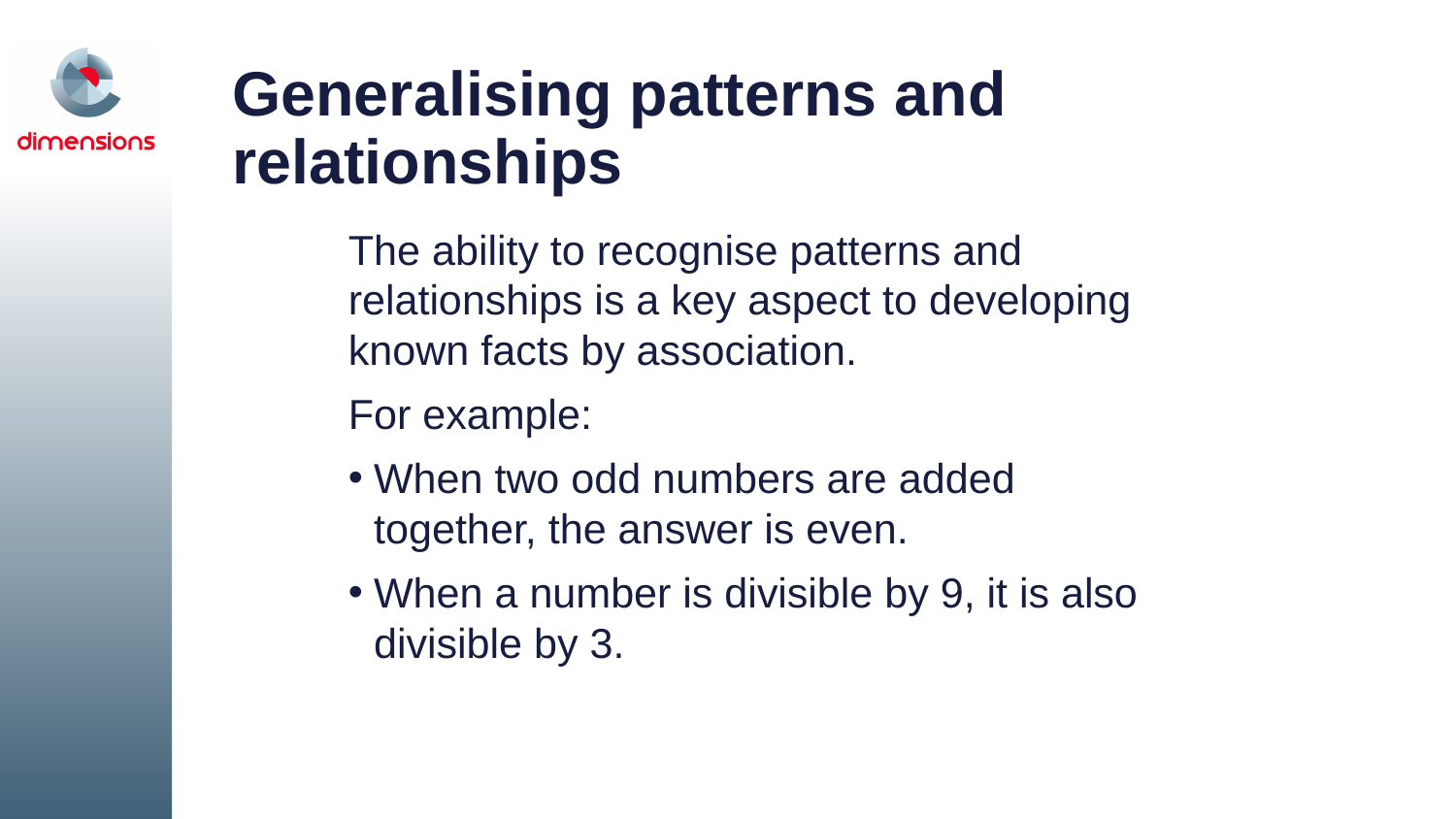

# Generalising patterns and relationships
The ability to recognise patterns and relationships is a key aspect to developing known facts by association.
For example:
When two odd numbers are added together, the answer is even.
When a number is divisible by 9, it is also divisible by 3.